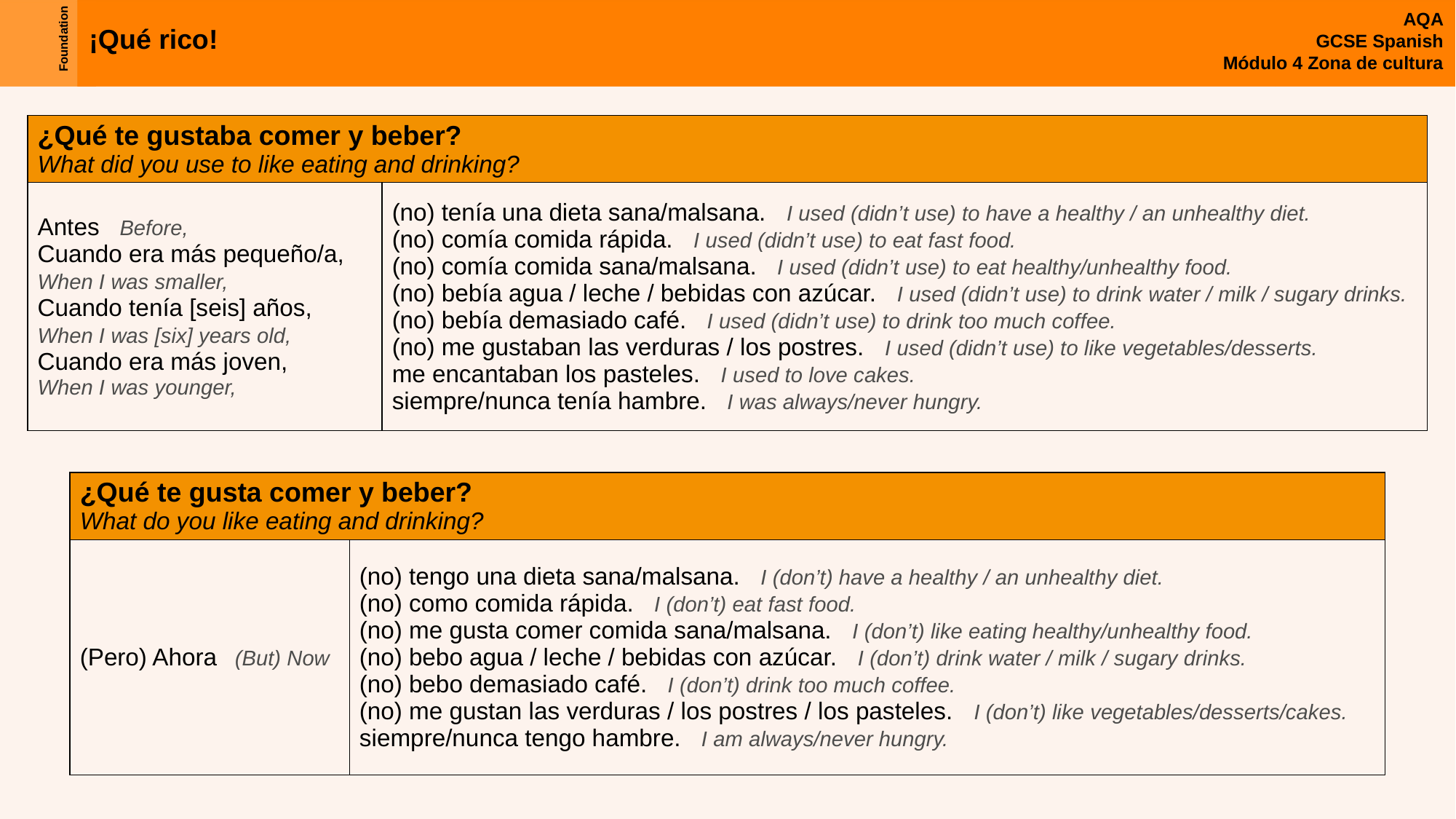

| ¿Qué te gustaba comer y beber? What did you use to like eating and drinking? |  |
| --- | --- |
| Antes Before, Cuando era más pequeño/a, When I was smaller, Cuando tenía [seis] años, When I was [six] years old, Cuando era más joven, When I was younger, | (no) tenía una dieta sana/malsana. I used (didn’t use) to have a healthy / an unhealthy diet. (no) comía comida rápida. I used (didn’t use) to eat fast food. (no) comía comida sana/malsana. I used (didn’t use) to eat healthy/unhealthy food. (no) bebía agua / leche / bebidas con azúcar. I used (didn’t use) to drink water / milk / sugary drinks. (no) bebía demasiado café. I used (didn’t use) to drink too much coffee. (no) me gustaban las verduras / los postres. I used (didn’t use) to like vegetables/desserts. me encantaban los pasteles. I used to love cakes. siempre/nunca tenía hambre. I was always/never hungry. |
| ¿Qué te gusta comer y beber? What do you like eating and drinking? |  |
| --- | --- |
| (Pero) Ahora (But) Now | (no) tengo una dieta sana/malsana. I (don’t) have a healthy / an unhealthy diet. (no) como comida rápida. I (don’t) eat fast food. (no) me gusta comer comida sana/malsana. I (don’t) like eating healthy/unhealthy food. (no) bebo agua / leche / bebidas con azúcar. I (don’t) drink water / milk / sugary drinks. (no) bebo demasiado café. I (don’t) drink too much coffee. (no) me gustan las verduras / los postres / los pasteles. I (don’t) like vegetables/desserts/cakes. siempre/nunca tengo hambre. I am always/never hungry. |